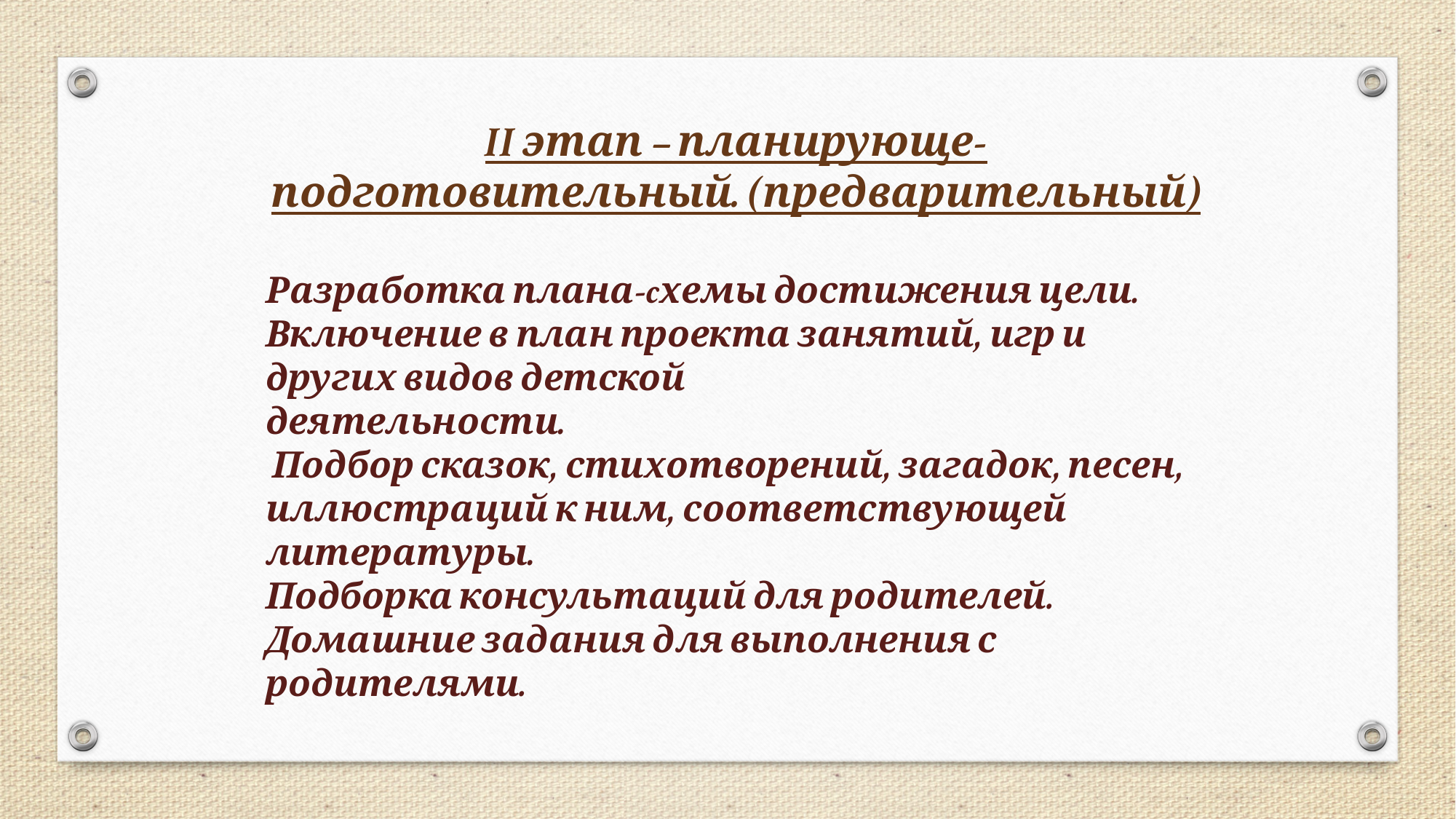

II этап – планирующе-подготовительный. (предварительный)

Разработка плана-cхемы достижения цели.
Включение в план проекта занятий, игр и  других видов детской
деятельности.
 Подбор сказок, стихотворений, загадок, песен, иллюстраций к ним, соответствующей литературы.
Подборка консультаций для родителей.
Домашние задания для выполнения с родителями.